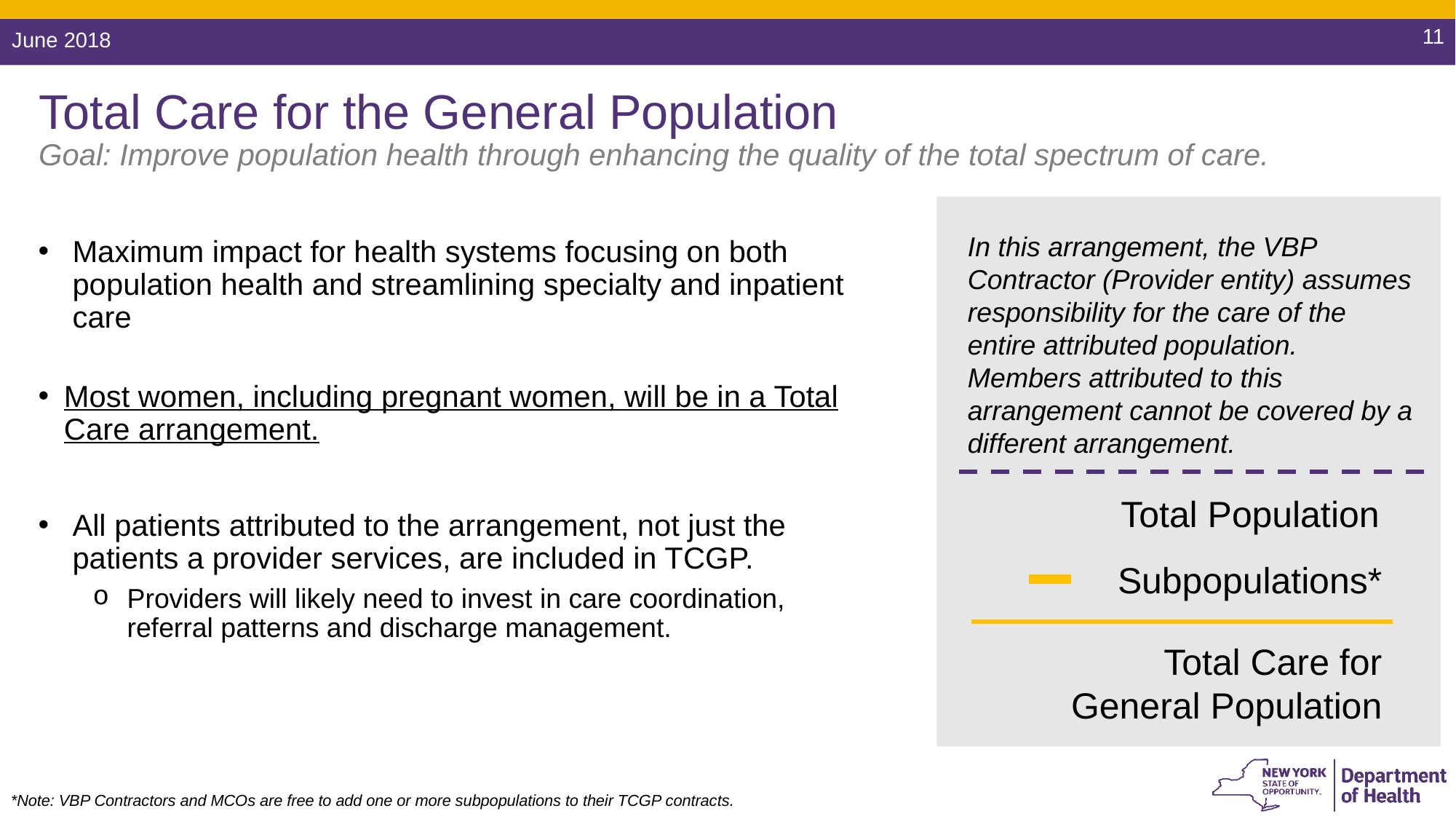

# Total Care for the General Population Goal: Improve population health through enhancing the quality of the total spectrum of care.

In this arrangement, the VBP Contractor (Provider entity) assumes responsibility for the care of the entire attributed population. Members attributed to this arrangement cannot be covered by a different arrangement.
Maximum impact for health systems focusing on both population health and streamlining specialty and inpatient care

Most women, including pregnant women, will be in a Total Care arrangement.

All patients attributed to the arrangement, not just the patients a provider services, are included in TCGP.
Providers will likely need to invest in care coordination, referral patterns and discharge management.
Total Population
Subpopulations*

Total Care for General Population
*Note: VBP Contractors and MCOs are free to add one or more subpopulations to their TCGP contracts.